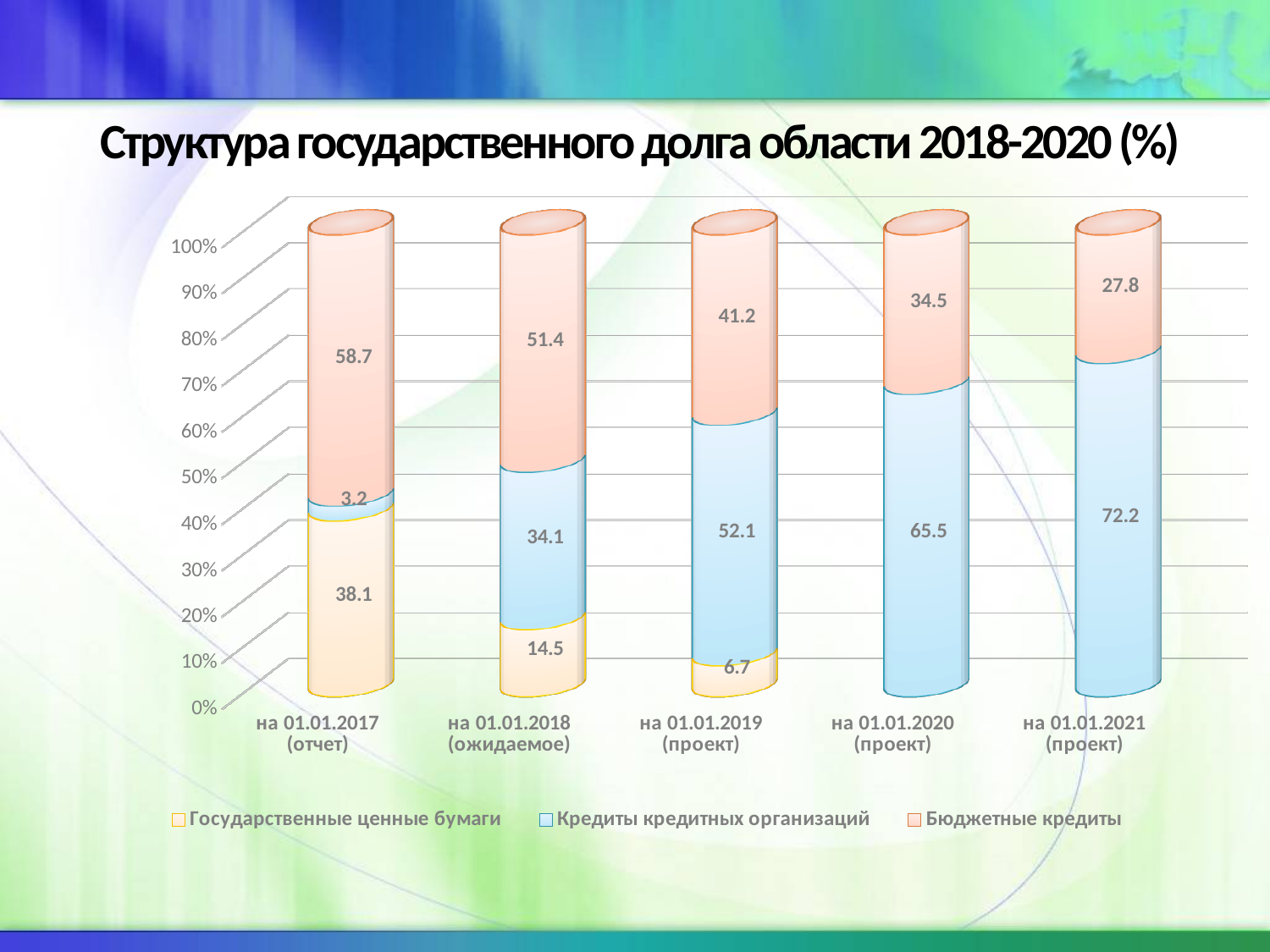

# Структура государственного долга области 2018-2020 (%)

[unsupported chart]